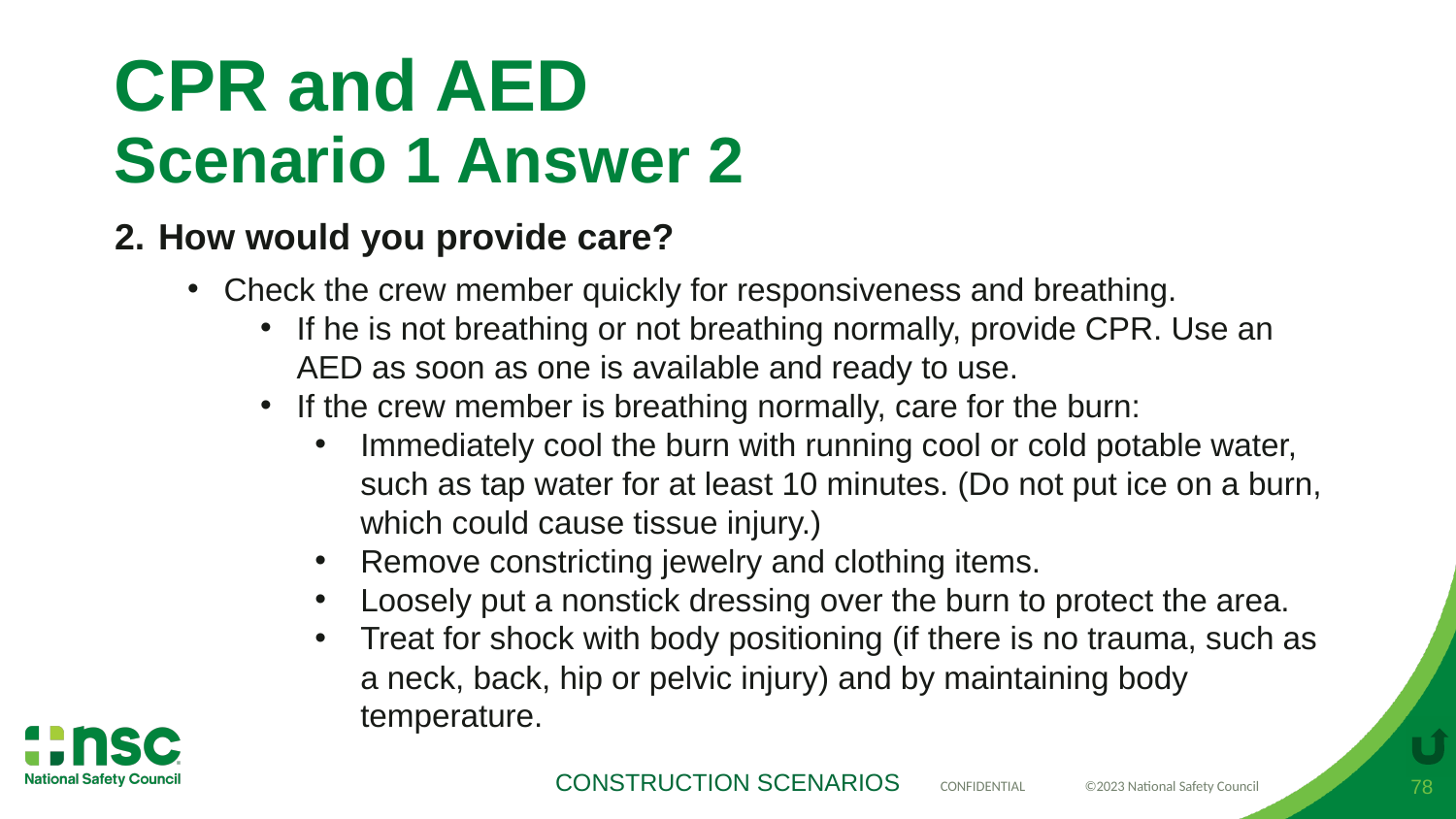

# CPR and AED Scenario 1 Answer 2
How would you provide care?
Check the crew member quickly for responsiveness and breathing.
If he is not breathing or not breathing normally, provide CPR. Use an AED as soon as one is available and ready to use.
If the crew member is breathing normally, care for the burn:
Immediately cool the burn with running cool or cold potable water, such as tap water for at least 10 minutes. (Do not put ice on a burn, which could cause tissue injury.)
Remove constricting jewelry and clothing items.
Loosely put a nonstick dressing over the burn to protect the area.
Treat for shock with body positioning (if there is no trauma, such as a neck, back, hip or pelvic injury) and by maintaining body temperature.